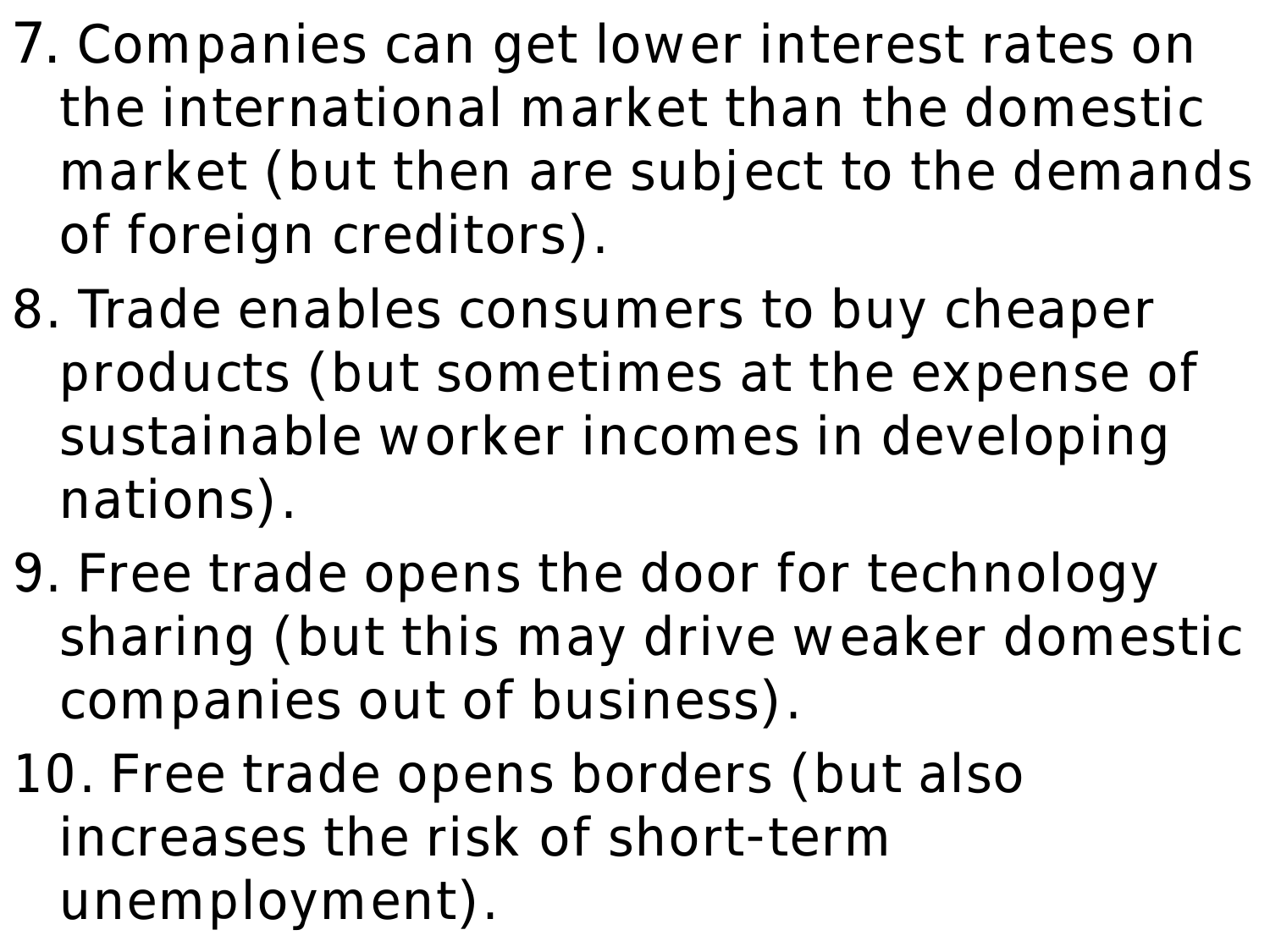

7. Companies can get lower interest rates on the international market than the domestic market (but then are subject to the demands of foreign creditors).
8. Trade enables consumers to buy cheaper products (but sometimes at the expense of sustainable worker incomes in developing nations).
9. Free trade opens the door for technology sharing (but this may drive weaker domestic companies out of business).
10. Free trade opens borders (but also increases the risk of short-term unemployment).